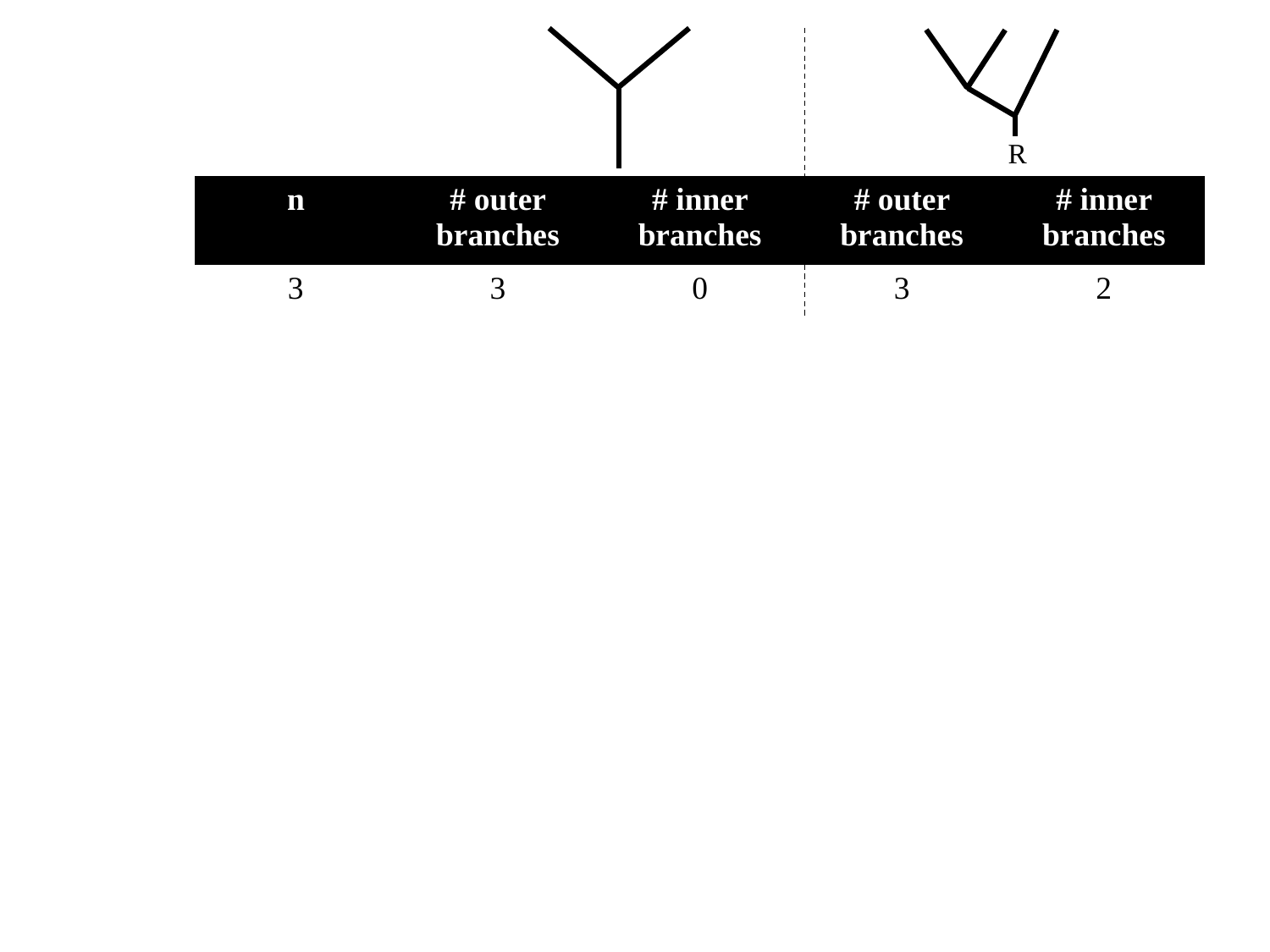

R
| n | # outer branches | # inner branches | # outer branches | # inner branches |
| --- | --- | --- | --- | --- |
| 3 | 3 | 0 | 3 | 2 |